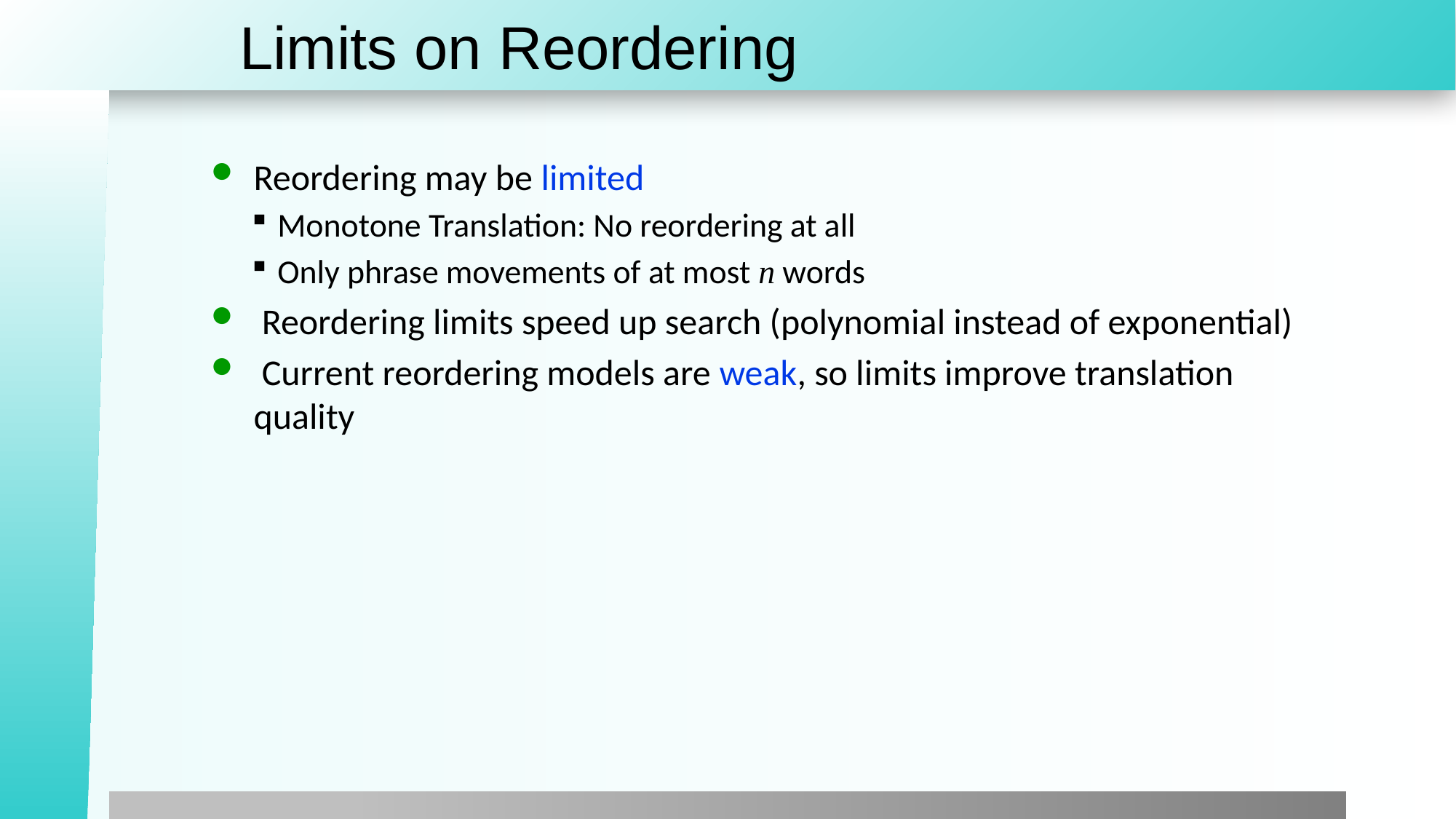

# Limits on Reordering
Reordering may be limited
Monotone Translation: No reordering at all
Only phrase movements of at most n words
 Reordering limits speed up search (polynomial instead of exponential)
 Current reordering models are weak, so limits improve translation quality